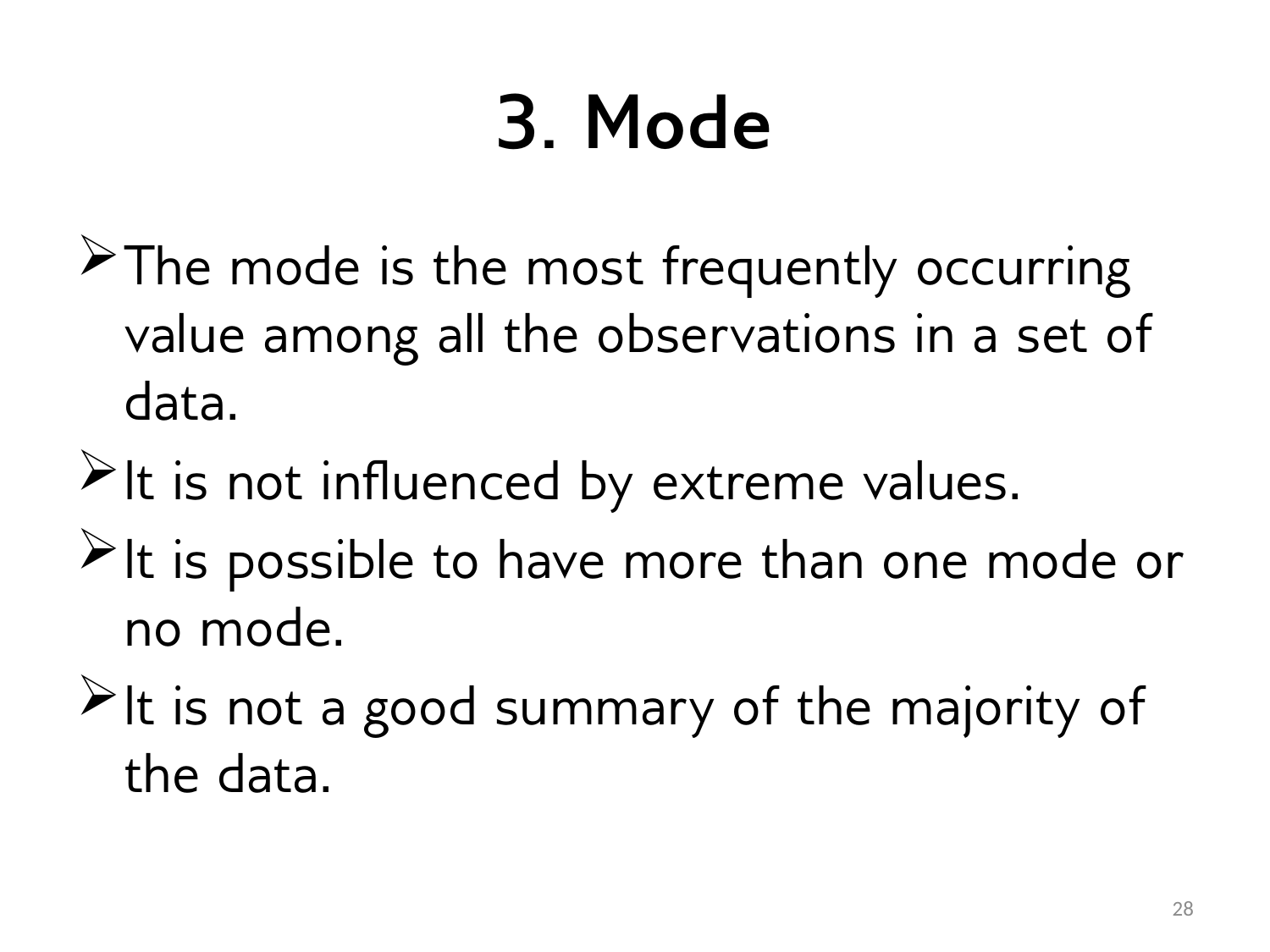

# 3. Mode
The mode is the most frequently occurring value among all the observations in a set of data.
It is not influenced by extreme values.
It is possible to have more than one mode or no mode.
It is not a good summary of the majority of the data.

28